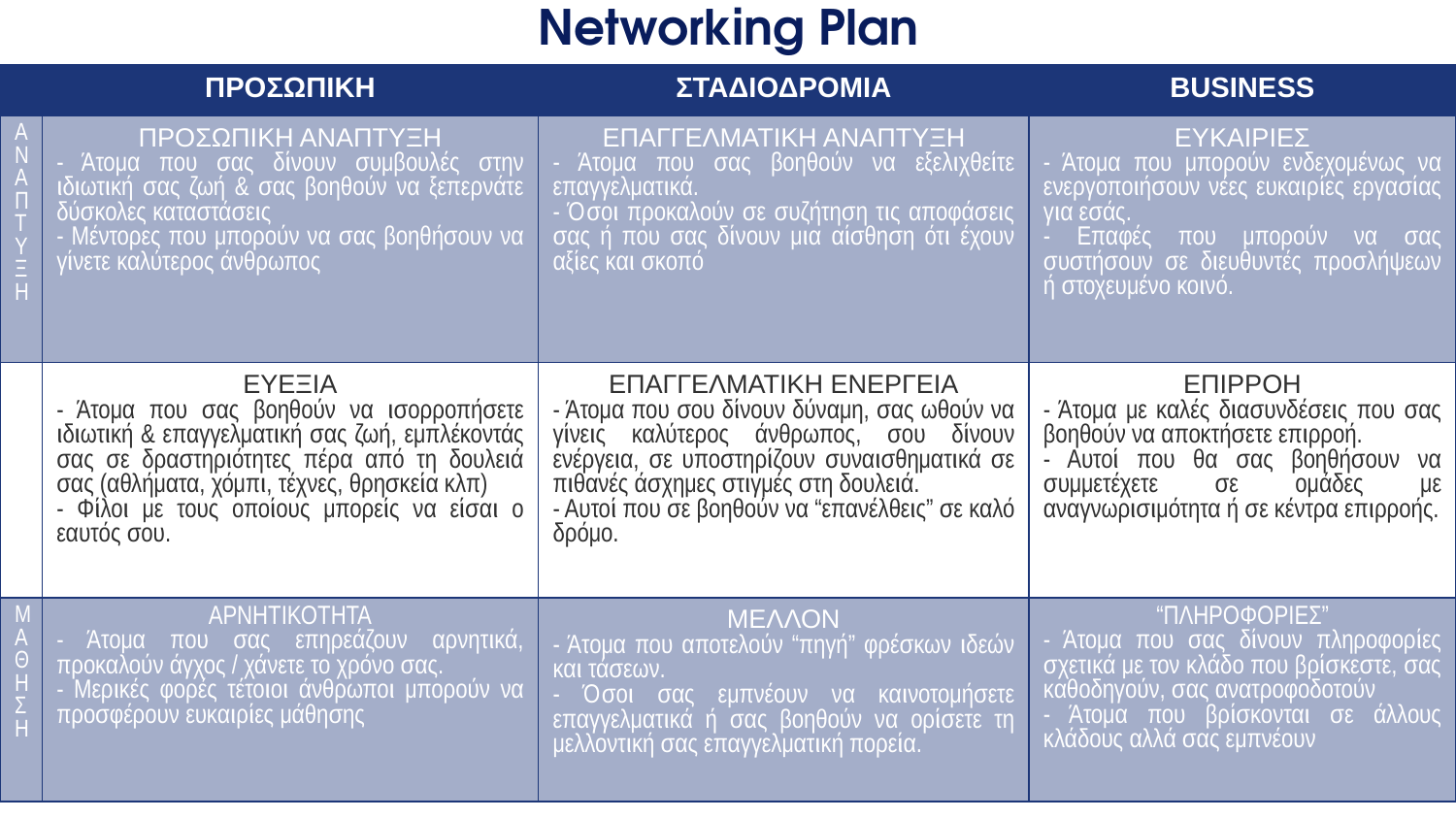

# Networking Plan
|  | ΠΡΟΣΩΠΙΚΗ | ΣΤΑΔΙΟΔΡΟΜΙΑ | BUSINESS |
| --- | --- | --- | --- |
| Α Ν Α Π Τ Υ Ξ Η | ΠΡΟΣΩΠΙΚΗ ΑΝΑΠΤΥΞΗ - Άτομα που σας δίνουν συμβουλές στην ιδιωτική σας ζωή & σας βοηθούν να ξεπερνάτε δύσκολες καταστάσεις - Μέντορες που μπορούν να σας βοηθήσουν να γίνετε καλύτερος άνθρωπος | ΕΠΑΓΓΕΛΜΑΤΙΚΗ ΑΝΑΠΤΥΞΗ - Άτομα που σας βοηθούν να εξελιχθείτε επαγγελματικά. - Όσοι προκαλούν σε συζήτηση τις αποφάσεις σας ή που σας δίνουν μια αίσθηση ότι έχουν αξίες και σκοπό | ΕΥΚΑΙΡΙΕΣ - Άτομα που μπορούν ενδεχομένως να ενεργοποιήσουν νέες ευκαιρίες εργασίας για εσάς. - Επαφές που μπορούν να σας συστήσουν σε διευθυντές προσλήψεων ή στοχευμένο κοινό. |
| ΩΘΗΣΗ | ΕΥΕΞΙΑ - Άτομα που σας βοηθούν να ισορροπήσετε ιδιωτική & επαγγελματική σας ζωή, εμπλέκοντάς σας σε δραστηριότητες πέρα από τη δουλειά σας (αθλήματα, χόμπι, τέχνες, θρησκεία κλπ) - Φίλοι με τους οποίους μπορείς να είσαι ο εαυτός σου. | ΕΠΑΓΓΕΛΜΑΤΙΚΗ ΕΝΕΡΓΕΙΑ - Άτομα που σου δίνουν δύναμη, σας ωθούν να γίνεις καλύτερος άνθρωπος, σου δίνουν ενέργεια, σε υποστηρίζουν συναισθηματικά σε πιθανές άσχημες στιγμές στη δουλειά. - Αυτοί που σε βοηθούν να “επανέλθεις” σε καλό δρόμο. | ΕΠΙΡΡΟΗ - Άτομα με καλές διασυνδέσεις που σας βοηθούν να αποκτήσετε επιρροή. - Αυτοί που θα σας βοηθήσουν να συμμετέχετε σε ομάδες με αναγνωρισιμότητα ή σε κέντρα επιρροής. |
| ΜΑΘΗΣΗ | ΑΡΝΗΤΙΚΟΤΗΤΑ - Άτομα που σας επηρεάζουν αρνητικά, προκαλούν άγχος / χάνετε το χρόνο σας. - Μερικές φορές τέτοιοι άνθρωποι μπορούν να προσφέρουν ευκαιρίες μάθησης | ΜΕΛΛΟΝ - Άτομα που αποτελούν “πηγή” φρέσκων ιδεών και τάσεων. - Όσοι σας εμπνέουν να καινοτομήσετε επαγγελματικά ή σας βοηθούν να oρίσετε τη μελλοντική σας επαγγελματική πορεία. | “ΠΛΗΡΟΦΟΡΙΕΣ” - Άτομα που σας δίνουν πληροφορίες σχετικά με τον κλάδο που βρίσκεστε, σας καθοδηγούν, σας ανατροφοδοτούν - Άτομα που βρίσκονται σε άλλους κλάδους αλλά σας εμπνέουν |